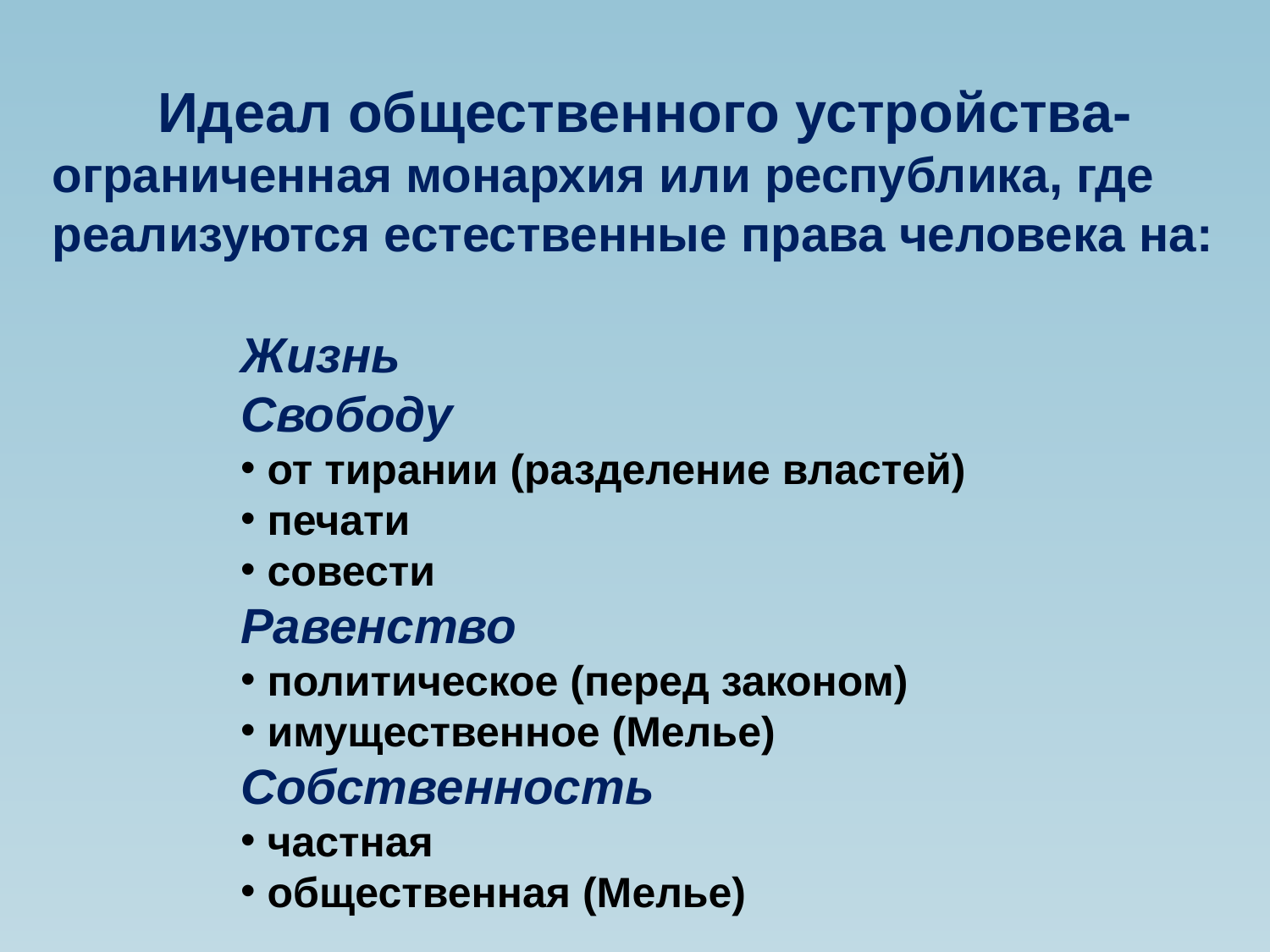

Идеал общественного устройства-
ограниченная монархия или республика, где реализуются естественные права человека на:
Жизнь
Свободу
 от тирании (разделение властей)
 печати
 совести
Равенство
 политическое (перед законом)
 имущественное (Мелье)
Собственность
 частная
 общественная (Мелье)